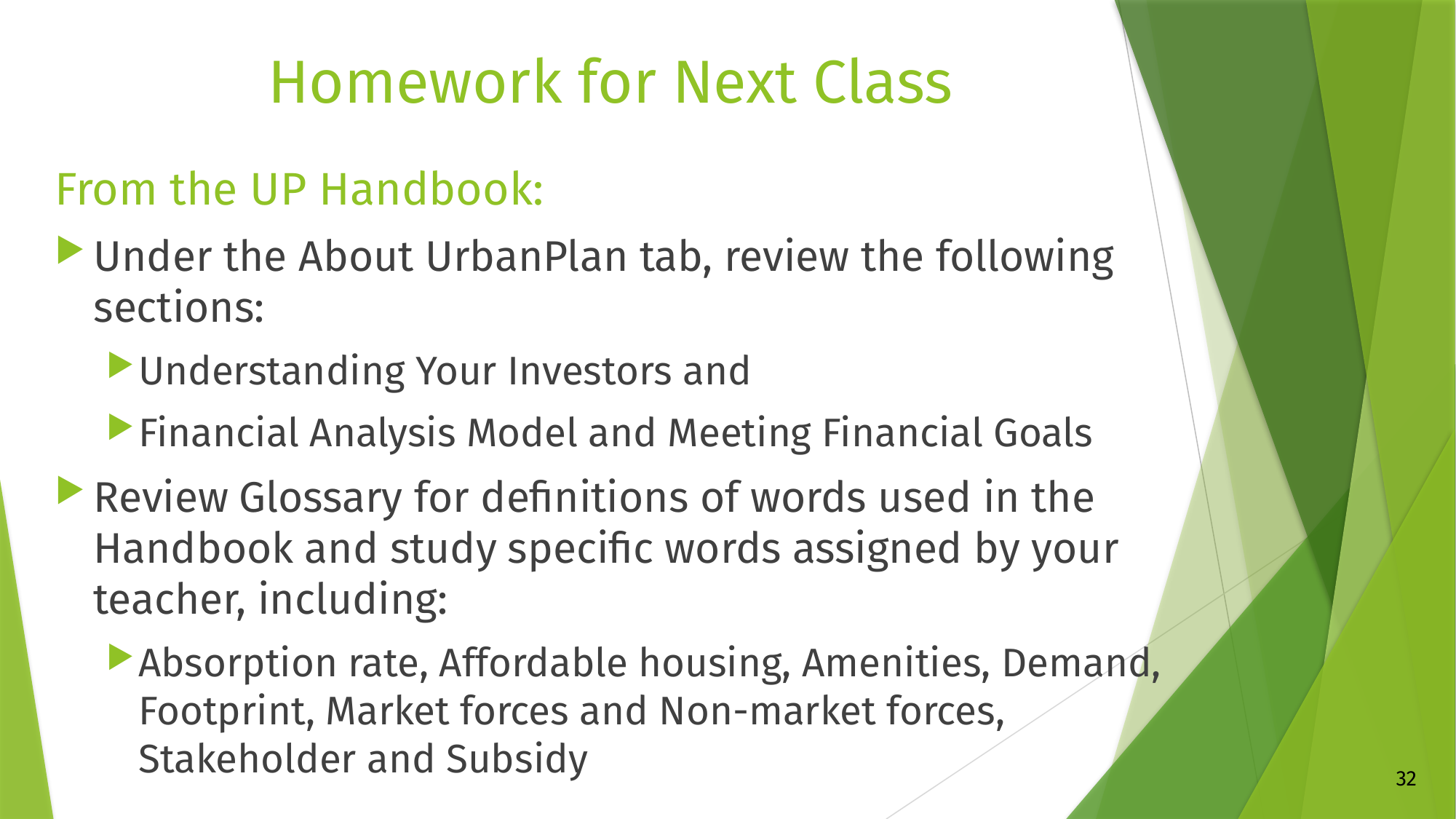

# Homework for Next Class
From the UP Handbook:
Under the About UrbanPlan tab, review the following sections:
Understanding Your Investors and
Financial Analysis Model and Meeting Financial Goals
Review Glossary for definitions of words used in the Handbook and study specific words assigned by your teacher, including:
Absorption rate, Affordable housing, Amenities, Demand, Footprint, Market forces and Non-market forces, Stakeholder and Subsidy

32